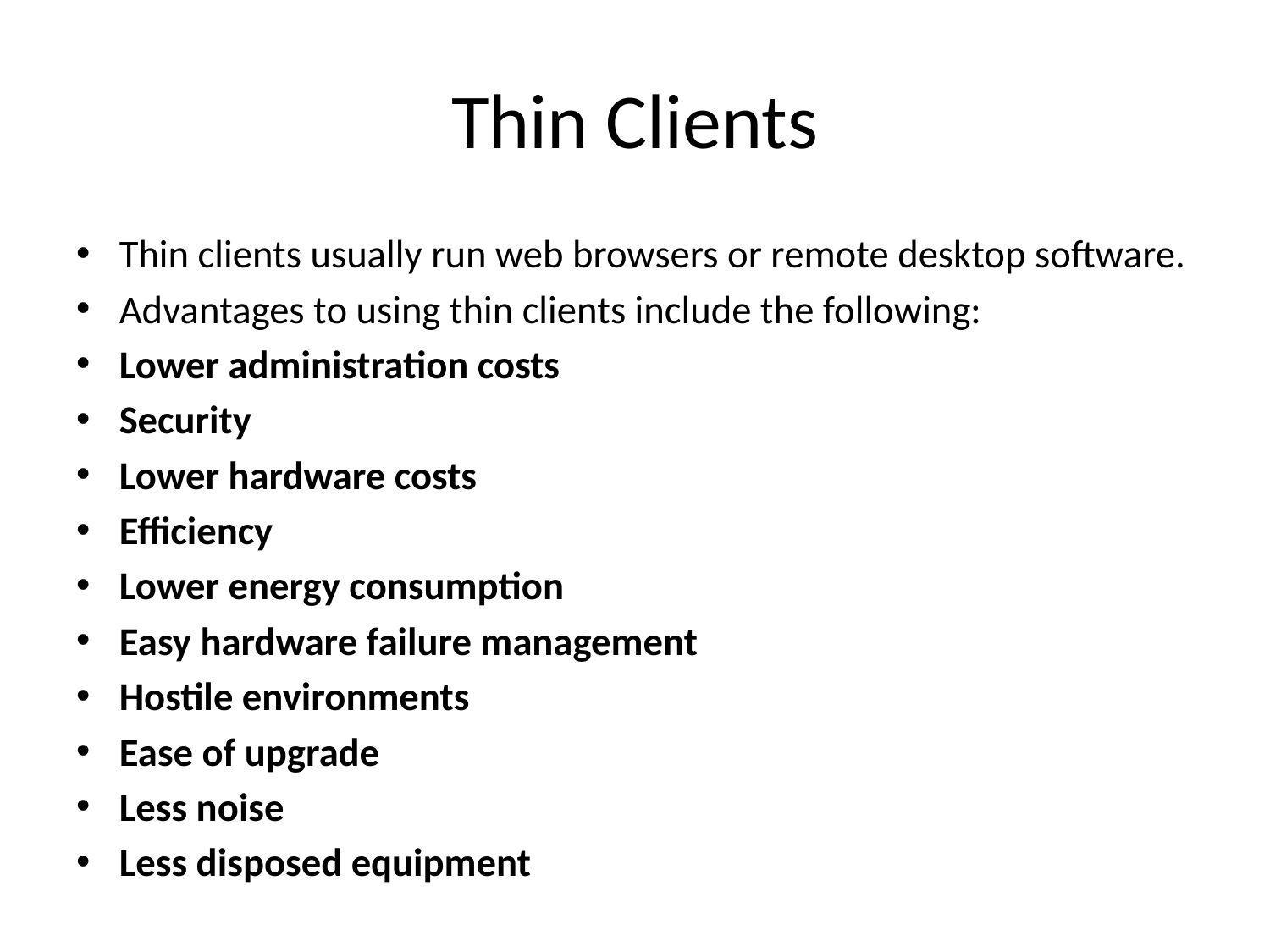

# Thin Clients
Thin clients usually run web browsers or remote desktop software.
Advantages to using thin clients include the following:
Lower administration costs
Security
Lower hardware costs
Efficiency
Lower energy consumption
Easy hardware failure management
Hostile environments
Ease of upgrade
Less noise
Less disposed equipment